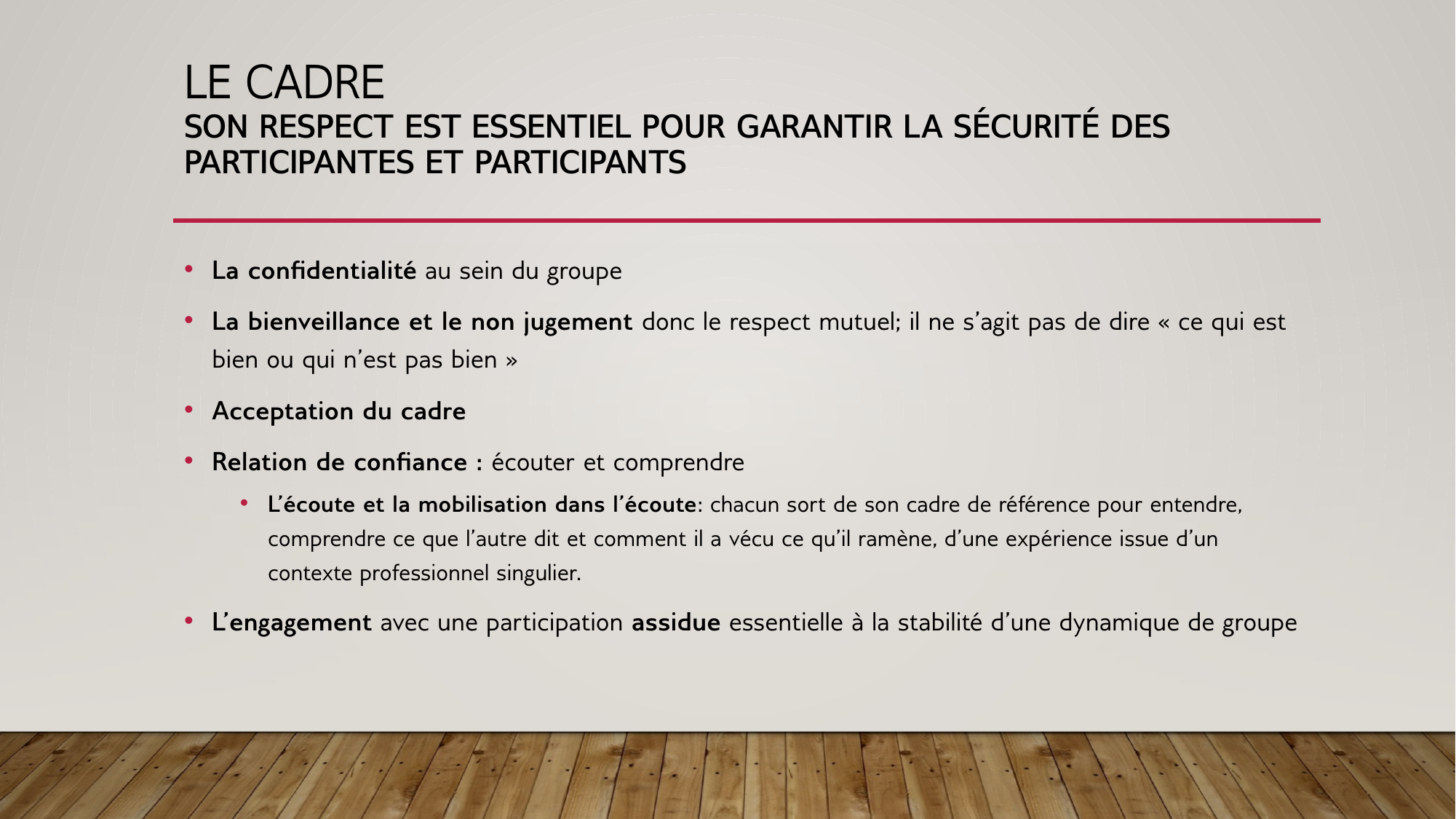

# Le cadre Son respect est essentiel pour garantir la sécurité des participantes et participants
La confidentialité au sein du groupe
La bienveillance et le non jugement donc le respect mutuel; il ne s’agit pas de dire « ce qui est bien ou qui n’est pas bien »
Acceptation du cadre
Relation de confiance : écouter et comprendre
L’écoute et la mobilisation dans l’écoute: chacun sort de son cadre de référence pour entendre, comprendre ce que l’autre dit et comment il a vécu ce qu’il ramène, d’une expérience issue d’un contexte professionnel singulier.
L’engagement avec une participation assidue essentielle à la stabilité d’une dynamique de groupe